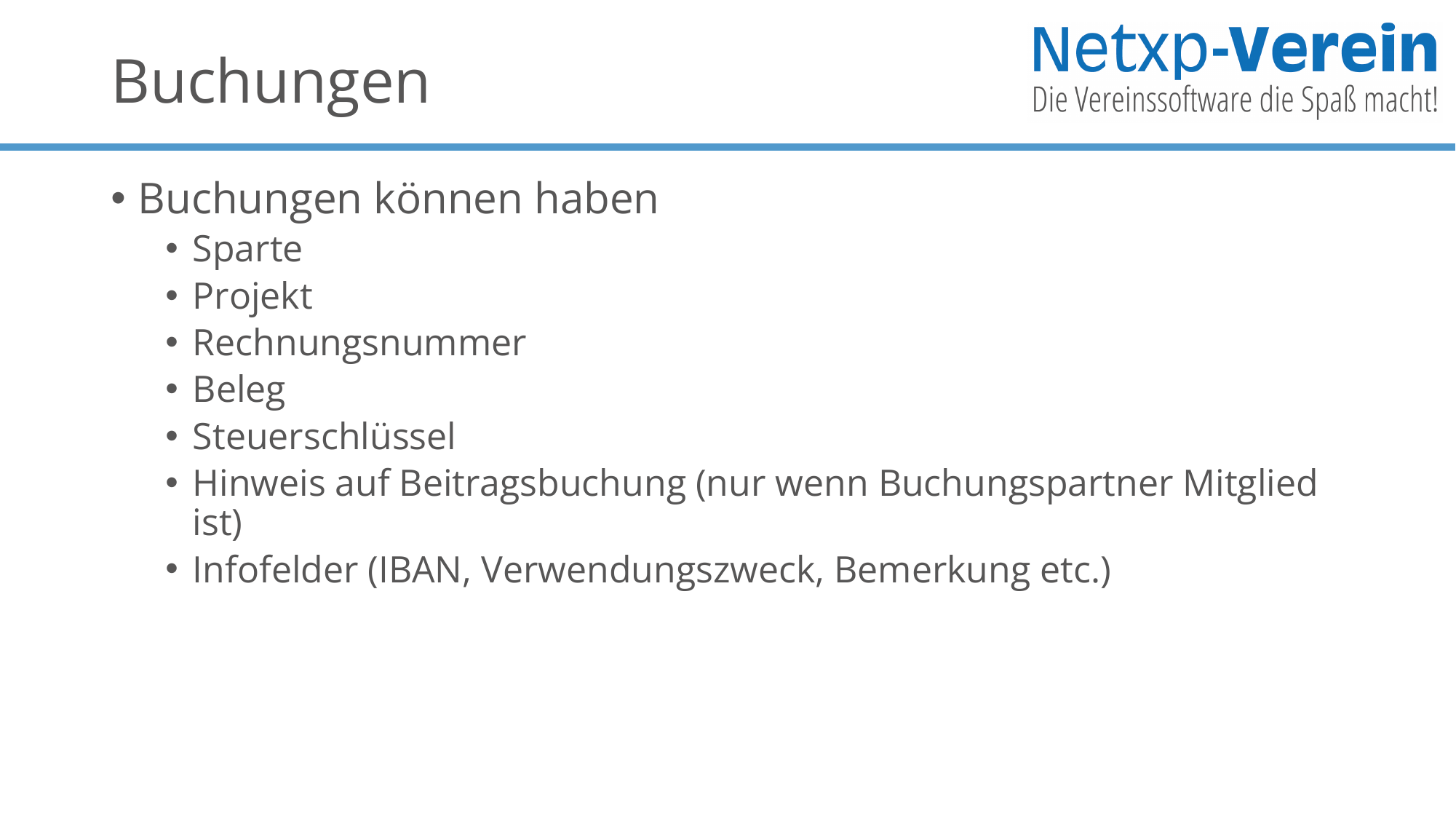

# Buchungen
Buchungen können haben
Sparte
Projekt
Rechnungsnummer
Beleg
Steuerschlüssel
Hinweis auf Beitragsbuchung (nur wenn Buchungspartner Mitglied ist)
Infofelder (IBAN, Verwendungszweck, Bemerkung etc.)